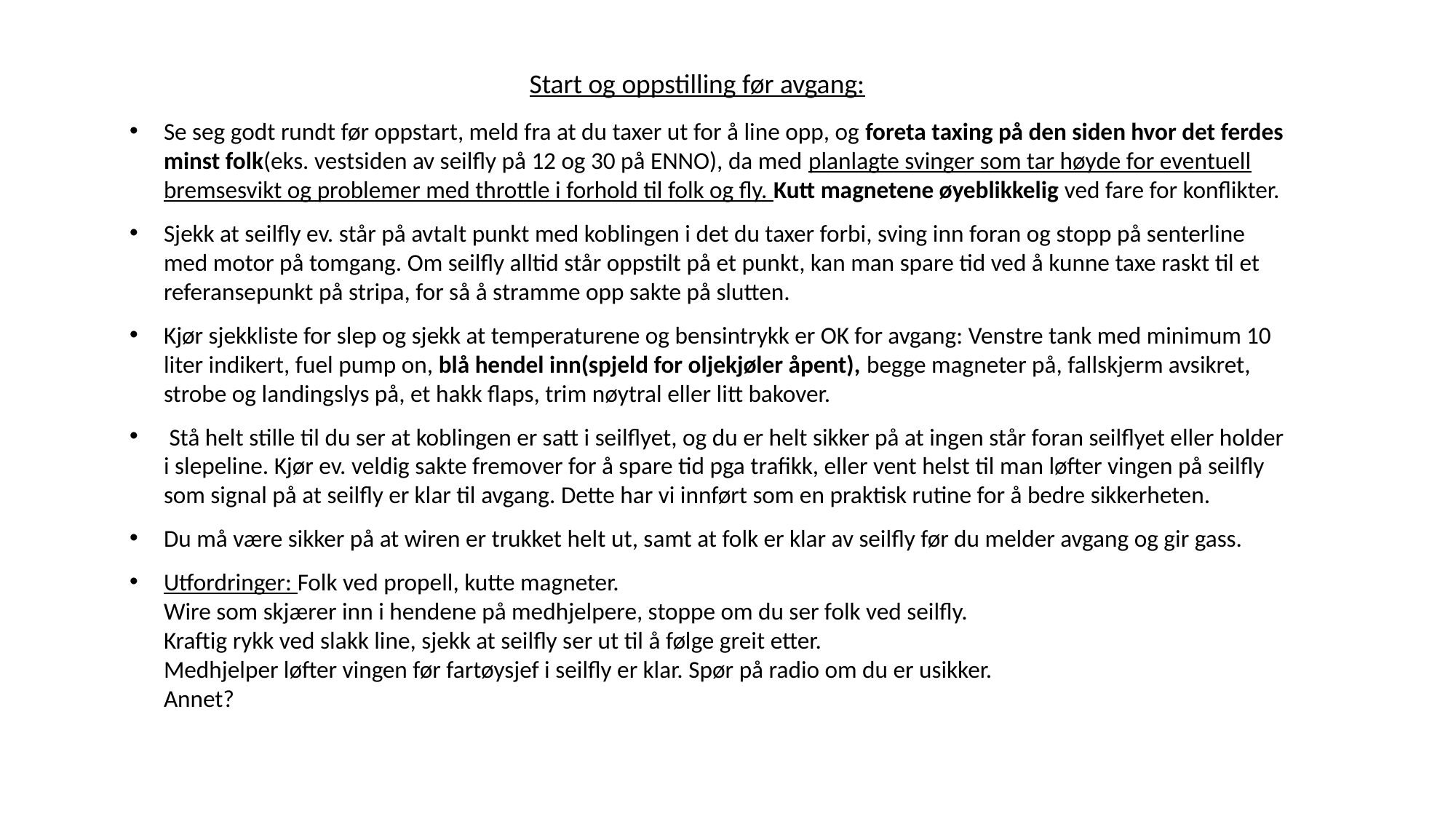

Start og oppstilling før avgang:

Se seg godt rundt før oppstart, meld fra at du taxer ut for å line opp, og foreta taxing på den siden hvor det ferdes minst folk(eks. vestsiden av seilfly på 12 og 30 på ENNO), da med planlagte svinger som tar høyde for eventuell bremsesvikt og problemer med throttle i forhold til folk og fly. Kutt magnetene øyeblikkelig ved fare for konflikter.
Sjekk at seilfly ev. står på avtalt punkt med koblingen i det du taxer forbi, sving inn foran og stopp på senterline med motor på tomgang. Om seilfly alltid står oppstilt på et punkt, kan man spare tid ved å kunne taxe raskt til et referansepunkt på stripa, for så å stramme opp sakte på slutten.
Kjør sjekkliste for slep og sjekk at temperaturene og bensintrykk er OK for avgang: Venstre tank med minimum 10 liter indikert, fuel pump on, blå hendel inn(spjeld for oljekjøler åpent), begge magneter på, fallskjerm avsikret, strobe og landingslys på, et hakk flaps, trim nøytral eller litt bakover.
 Stå helt stille til du ser at koblingen er satt i seilflyet, og du er helt sikker på at ingen står foran seilflyet eller holder i slepeline. Kjør ev. veldig sakte fremover for å spare tid pga trafikk, eller vent helst til man løfter vingen på seilfly som signal på at seilfly er klar til avgang. Dette har vi innført som en praktisk rutine for å bedre sikkerheten.
Du må være sikker på at wiren er trukket helt ut, samt at folk er klar av seilfly før du melder avgang og gir gass.
Utfordringer: Folk ved propell, kutte magneter.
Wire som skjærer inn i hendene på medhjelpere, stoppe om du ser folk ved seilfly.
Kraftig rykk ved slakk line, sjekk at seilfly ser ut til å følge greit etter.
Medhjelper løfter vingen før fartøysjef i seilfly er klar. Spør på radio om du er usikker.
Annet?